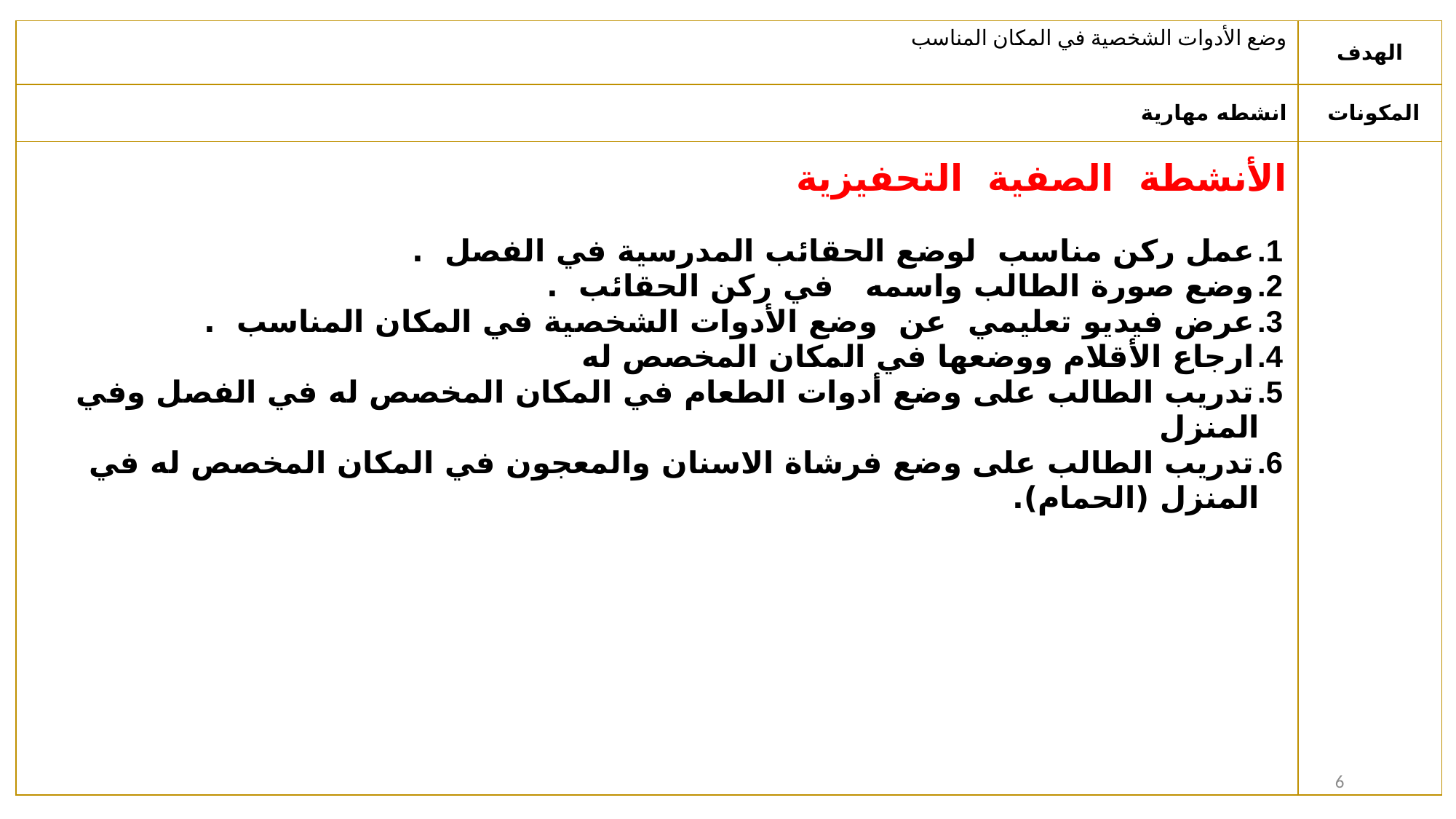

| وضع الأدوات الشخصية في المكان المناسب | الهدف |
| --- | --- |
| انشطه مهارية | المكونات |
| الأنشطة الصفية التحفيزية عمل ركن مناسب لوضع الحقائب المدرسية في الفصل . وضع صورة الطالب واسمه في ركن الحقائب . عرض فيديو تعليمي عن وضع الأدوات الشخصية في المكان المناسب . ارجاع الأقلام ووضعها في المكان المخصص له تدريب الطالب على وضع أدوات الطعام في المكان المخصص له في الفصل وفي المنزل تدريب الطالب على وضع فرشاة الاسنان والمعجون في المكان المخصص له في المنزل (الحمام). |  |
6